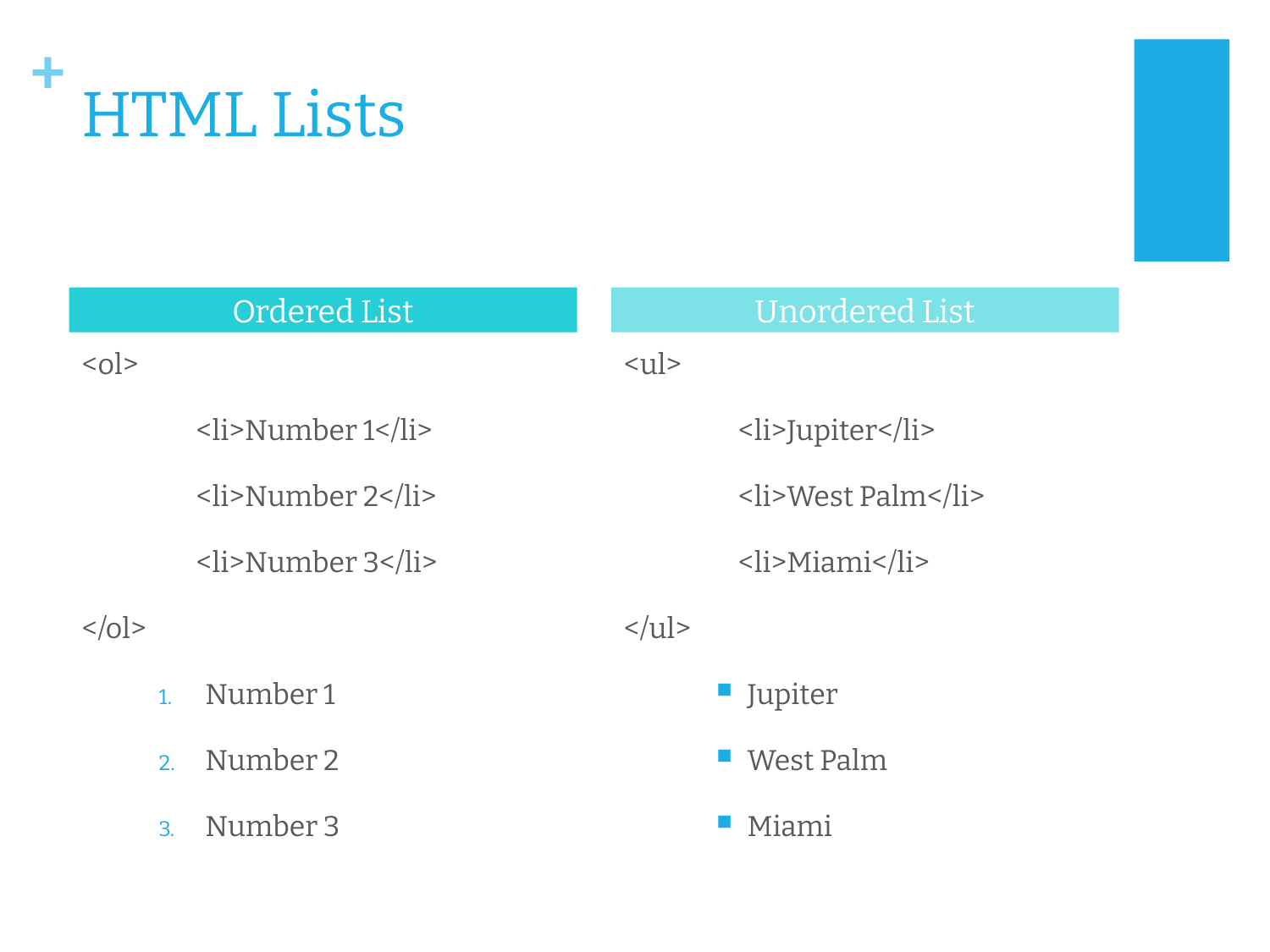

# HTML Lists
Ordered List
Unordered List
<ol>
	<li>Number 1</li>
	<li>Number 2</li>
	<li>Number 3</li>
</ol>
Number 1
Number 2
Number 3
<ul>
	<li>Jupiter</li>
	<li>West Palm</li>
	<li>Miami</li>
</ul>
Jupiter
West Palm
Miami